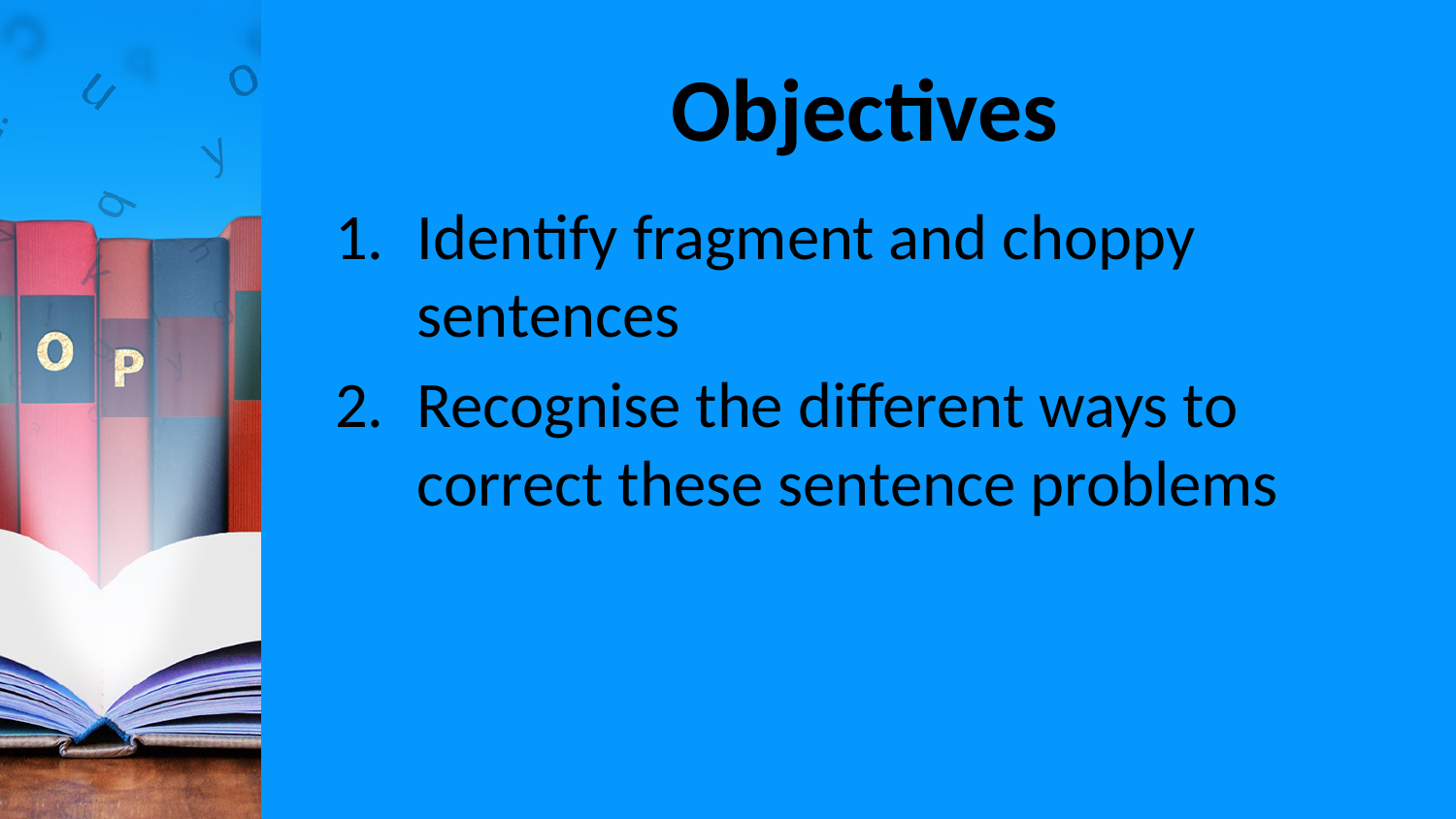

# Objectives
Identify fragment and choppy sentences
Recognise the different ways to correct these sentence problems